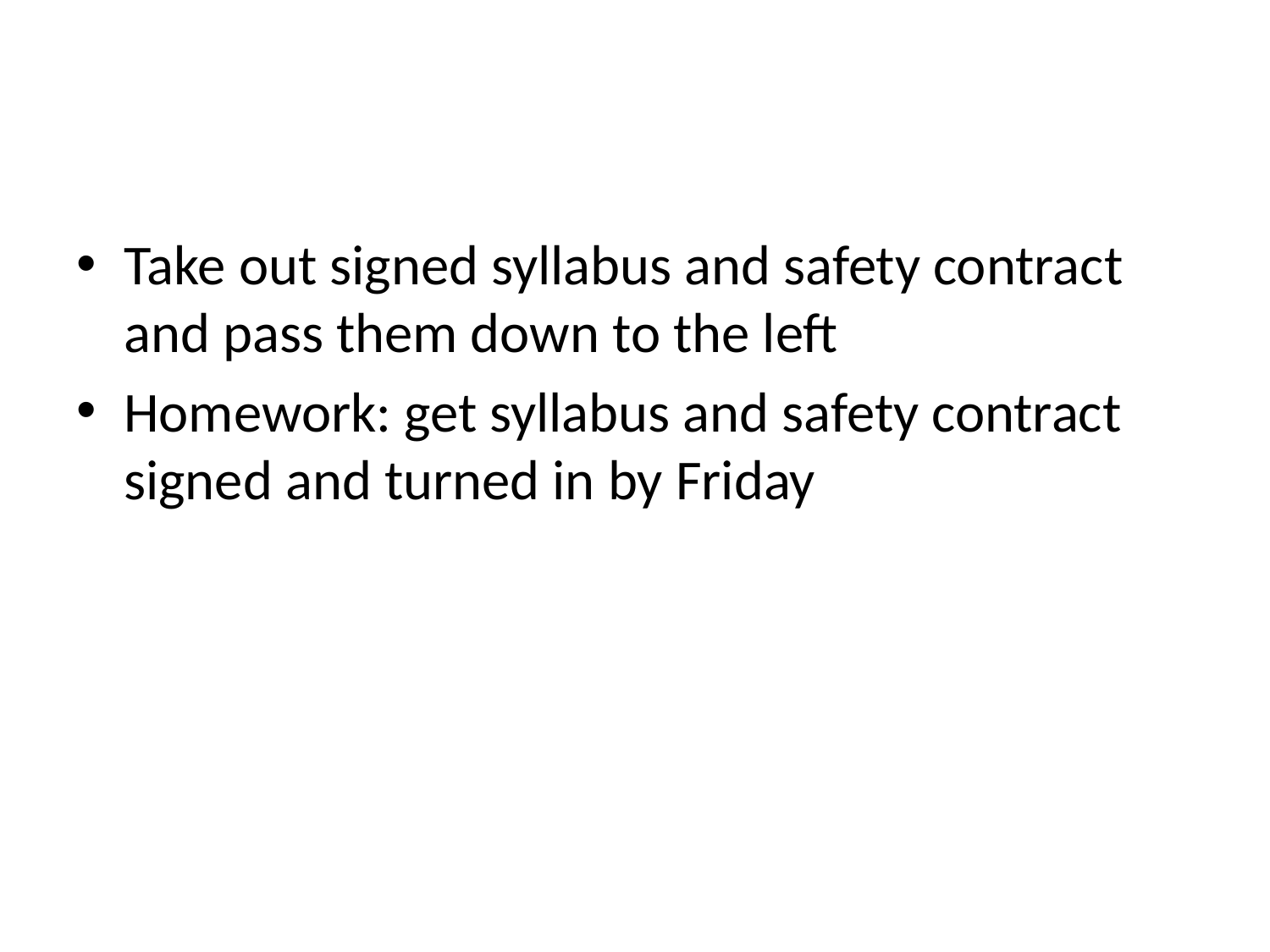

#
Take out signed syllabus and safety contract and pass them down to the left
Homework: get syllabus and safety contract signed and turned in by Friday